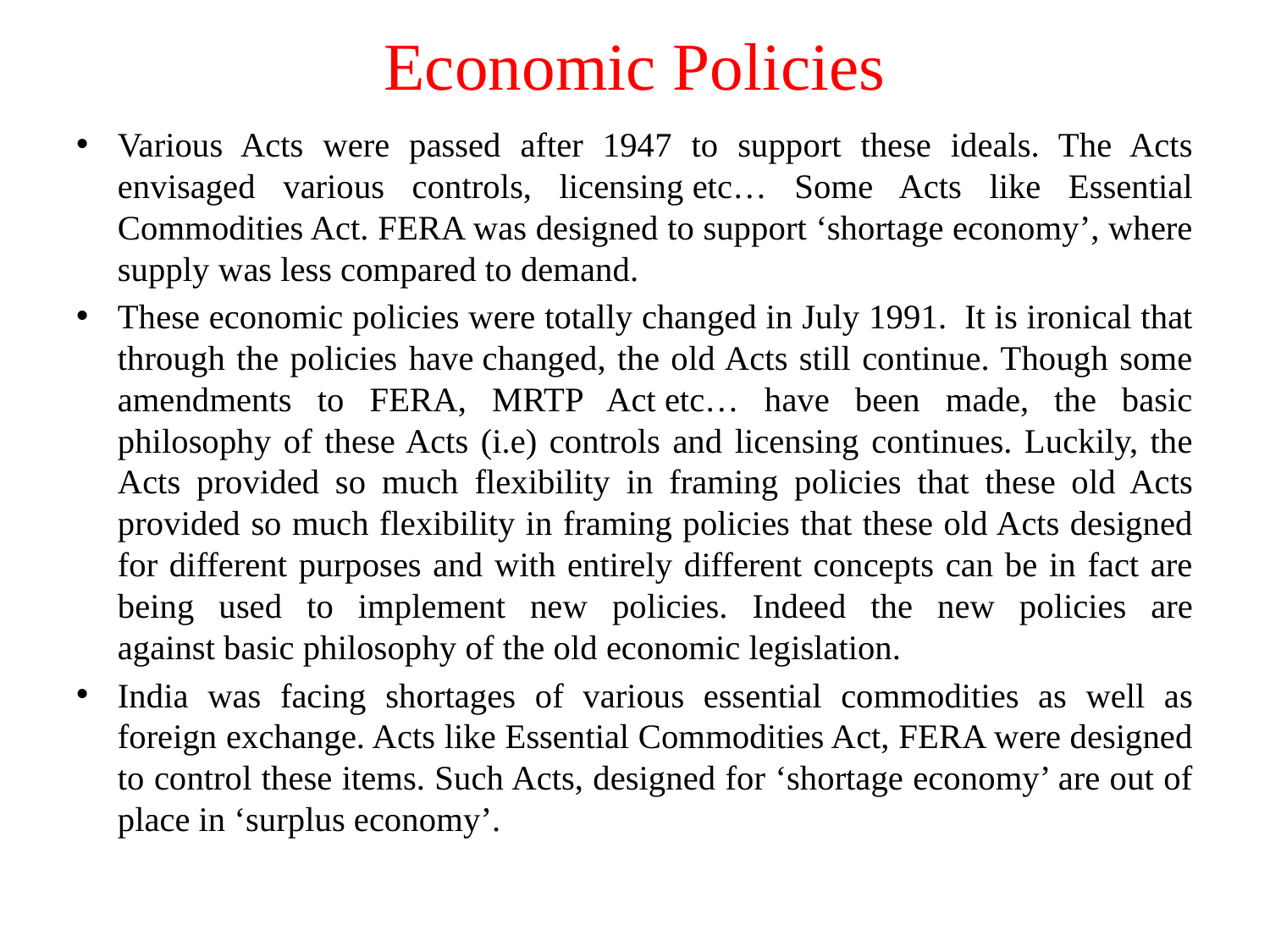

# Economic Policies
Various Acts were passed after 1947 to support these ideals. The Acts envisaged various controls, licensing etc… Some Acts like Essential Commodities Act. FERA was designed to support ‘shortage economy’, where supply was less compared to demand.
These economic policies were totally changed in July 1991.  It is ironical that through the policies have changed, the old Acts still continue. Though some amendments to FERA, MRTP Act etc… have been made, the basic philosophy of these Acts (i.e) controls and licensing continues. Luckily, the Acts provided so much flexibility in framing policies that these old Acts provided so much flexibility in framing policies that these old Acts designed for different purposes and with entirely different concepts can be in fact are being used to implement new policies. Indeed the new policies are against basic philosophy of the old economic legislation.
India was facing shortages of various essential commodities as well as foreign exchange. Acts like Essential Commodities Act, FERA were designed to control these items. Such Acts, designed for ‘shortage economy’ are out of place in ‘surplus economy’.